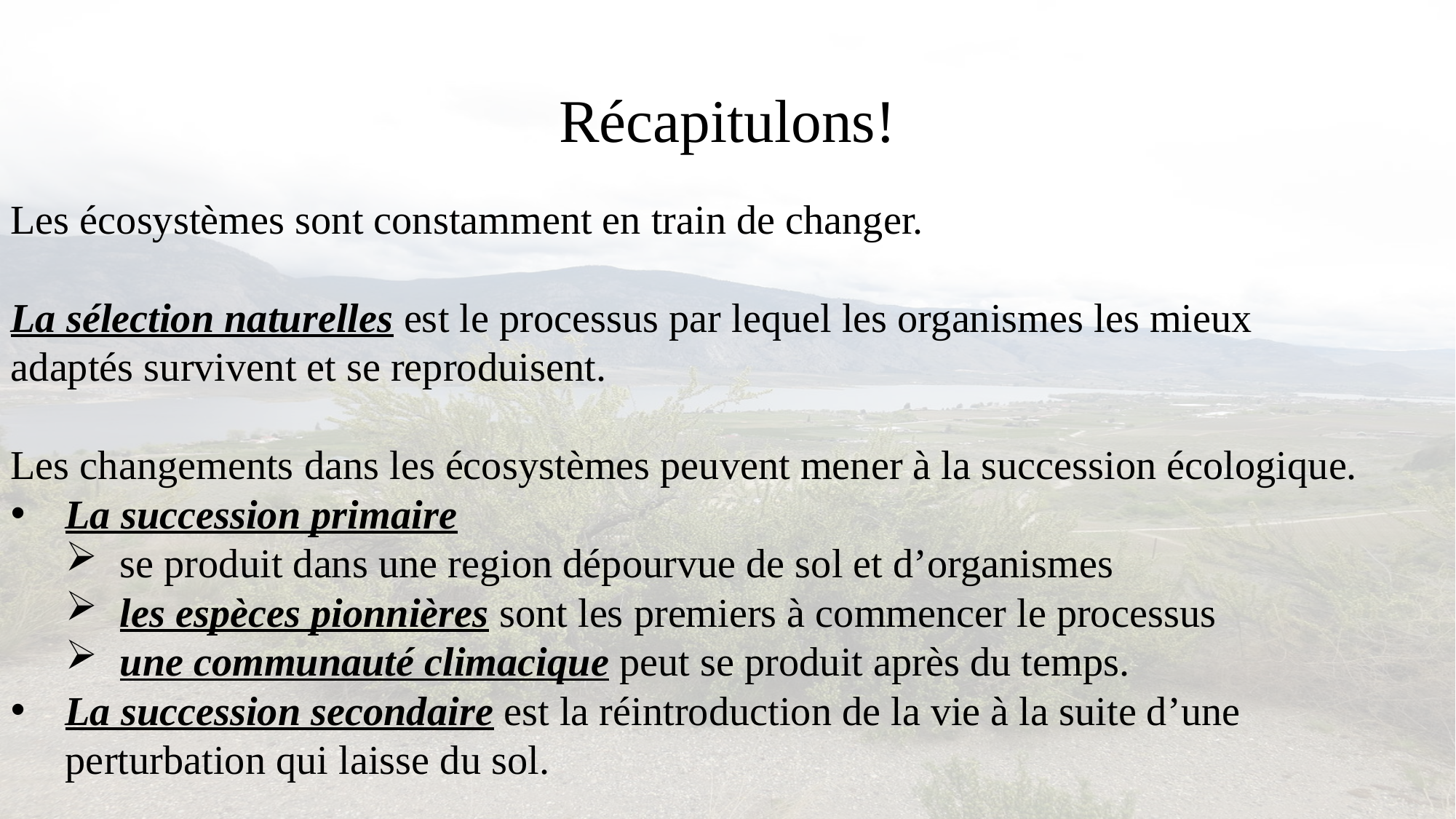

# Récapitulons!
Les écosystèmes sont constamment en train de changer.

La sélection naturelles est le processus par lequel les organismes les mieux adaptés survivent et se reproduisent.

Les changements dans les écosystèmes peuvent mener à la succession écologique.
La succession primaire
se produit dans une region dépourvue de sol et d’organismes
les espèces pionnières sont les premiers à commencer le processus
une communauté climacique peut se produit après du temps.
La succession secondaire est la réintroduction de la vie à la suite d’une perturbation qui laisse du sol.